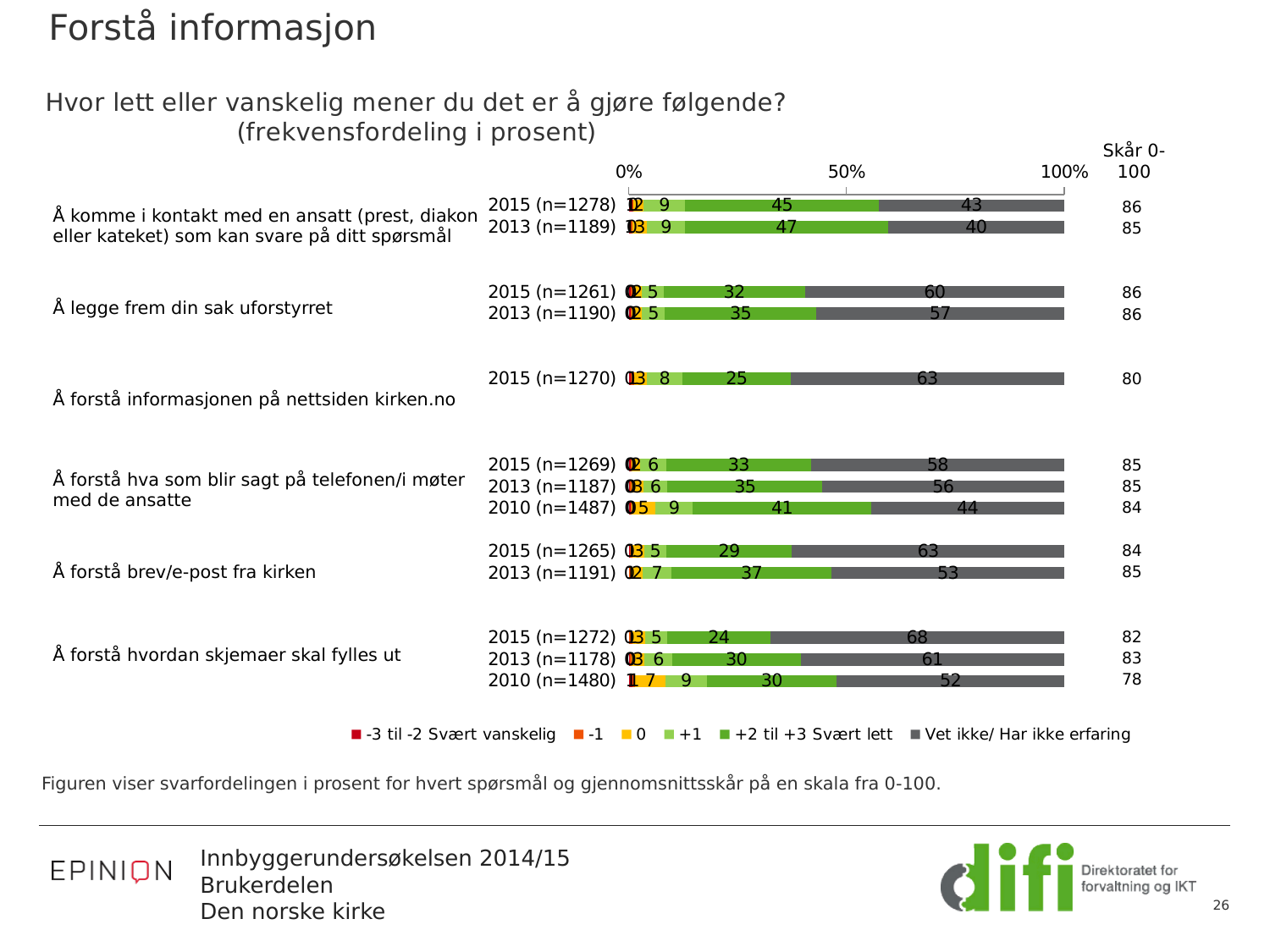

# Forstå informasjon

### Chart: Hvor lett eller vanskelig mener du det er å gjøre følgende? (frekvensfordeling i prosent)

| Category | -3 til -2 Svært vanskelig | -1 | 0 | +1 | +2 til +3 Svært lett | Vet ikke/ Har ikke erfaring |
|---|---|---|---|---|---|---|
| 2015 (n=1278) | 0.860719874804382 | 0.23474178403755872 | 2.3474178403755874 | 9.4679186228482 | 44.522691705790294 | 42.566510172143985 |
| 2013 (n=1189) | 0.5046257359125317 | 0.33641715727502114 | 3.3641715727502106 | 8.746846089150544 | 46.59377628259041 | 40.45416316232127 |
|  | None | None | None | None | None | None |
|  | None | None | None | None | None | None |
| 2015 (n=1261) | 0.39651070578905645 | 0.39651070578905645 | 2.2204599524187154 | 4.99603489294211 | 32.43457573354481 | 59.55590800951625 |
| 2013 (n=1190) | 0.4201680672268909 | 0.16806722689075634 | 2.436974789915966 | 5.294117647058822 | 34.70588235294118 | 56.97478991596637 |
|  | None | None | None | None | None | None |
|  | None | None | None | None | None | None |
| 2015 (n=1270) | 0.3937007874015749 | 0.8661417322834649 | 2.913385826771654 | 8.11023622047244 | 24.88188976377953 | 62.834645669291326 |
|  | None | None | None | None | None | None |
|  | None | None | None | None | None | None |
|  | None | None | None | None | None | None |
| 2015 (n=1269) | 0.3940110323089047 | 0.31520882584712384 | 1.9700551615445239 | 5.910165484633572 | 33.25453112687156 | 58.156028368794324 |
| 2013 (n=1187) | 0.3369839932603203 | 0.3369839932603203 | 2.695871946082561 | 5.5602358887952805 | 35.467565290648686 | 55.60235888795284 |
| 2010 (n=1487) | 0.4034969737726968 | 0.26899798251513113 | 5.379959650302624 | 8.675184936112982 | 40.887693342299926 | 44.38466711499662 |
|  | None | None | None | None | None | None |
| 2015 (n=1265) | 0.2371541501976285 | 0.632411067193676 | 2.6877470355731226 | 5.059288537549406 | 28.85375494071146 | 62.5296442687747 |
| 2013 (n=1191) | 0.16792611251049544 | 0.5037783375314863 | 2.4349286314021827 | 6.7170445004198145 | 36.77581863979849 | 53.40050377833752 |
|  | None | None | None | None | None | None |
|  | None | None | None | None | None | None |
| 2015 (n=1272) | 0.15723270440251574 | 0.6289308176100631 | 2.987421383647799 | 5.1100628930817615 | 23.58490566037736 | 67.53144654088051 |
| 2013 (n=1178) | 0.2546689303904923 | 0.3395585738539899 | 3.0560271646859083 | 6.281833616298812 | 29.541595925297116 | 60.52631578947369 |
| 2010 (n=1480) | 0.8783783783783786 | 0.6081081081081082 | 6.95945945945946 | 9.459459459459461 | 29.864864864864867 | 52.22972972972974 |
Skår 0-100
| Å komme i kontakt med en ansatt (prest, diakon eller kateket) som kan svare på ditt spørsmål |
| --- |
| Å legge frem din sak uforstyrret |
| Å forstå informasjonen på nettsiden kirken.no |
| Å forstå hva som blir sagt på telefonen/i møter med de ansatte |
| Å forstå brev/e-post fra kirken |
| Å forstå hvordan skjemaer skal fylles ut |
| 86 |
| --- |
| 85 |
|  |
|  |
| 86 |
| 86 |
|  |
|  |
| 80 |
|  |
|  |
|  |
| 85 |
| 85 |
| 84 |
|  |
| 84 |
| 85 |
|  |
|  |
| 82 |
| 83 |
| 78 |
Figuren viser svarfordelingen i prosent for hvert spørsmål og gjennomsnittsskår på en skala fra 0-100.
26